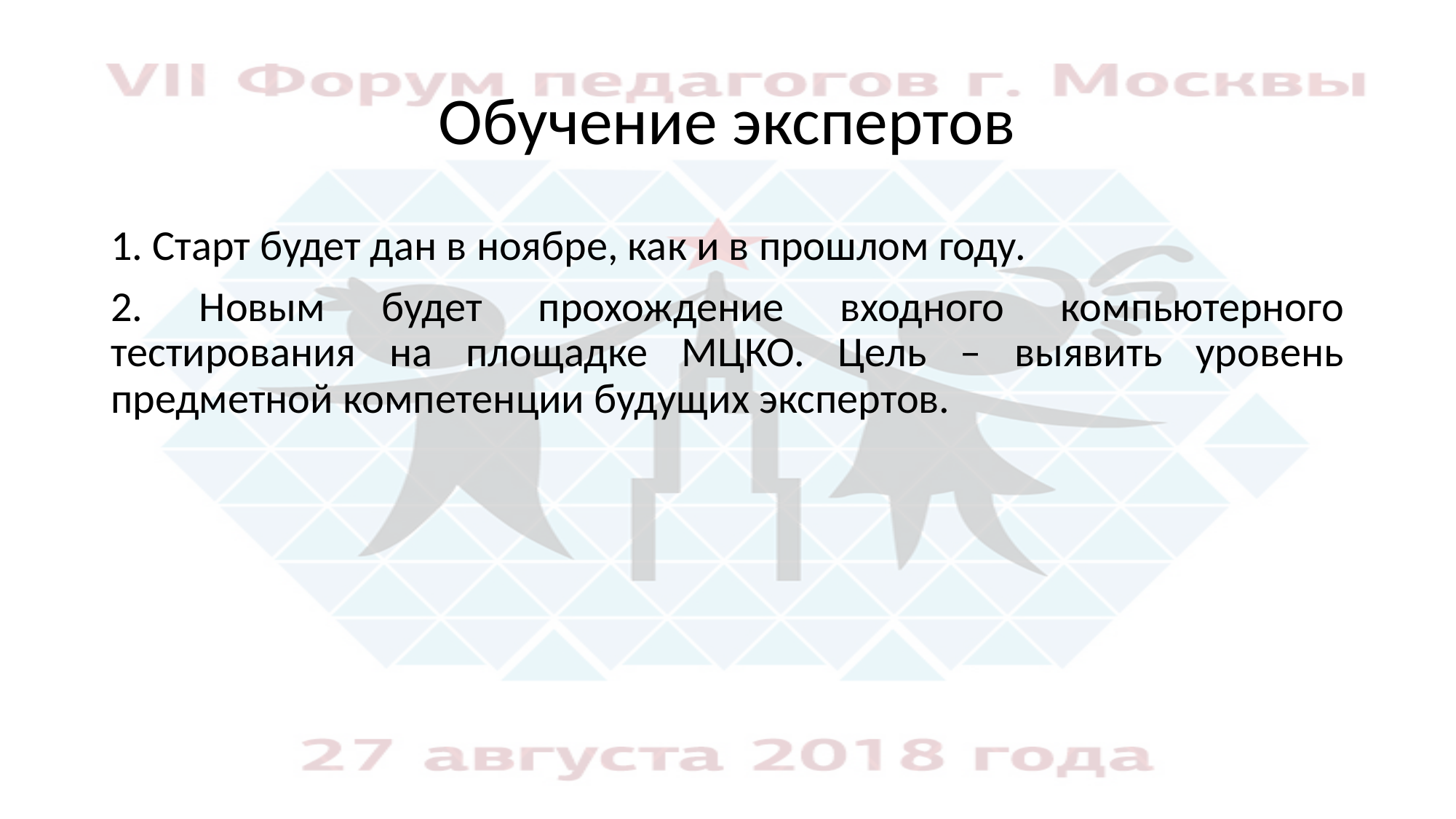

# Обучение экспертов
1. Старт будет дан в ноябре, как и в прошлом году.
2. Новым будет прохождение входного компьютерного тестирования на площадке МЦКО. Цель – выявить уровень предметной компетенции будущих экспертов.